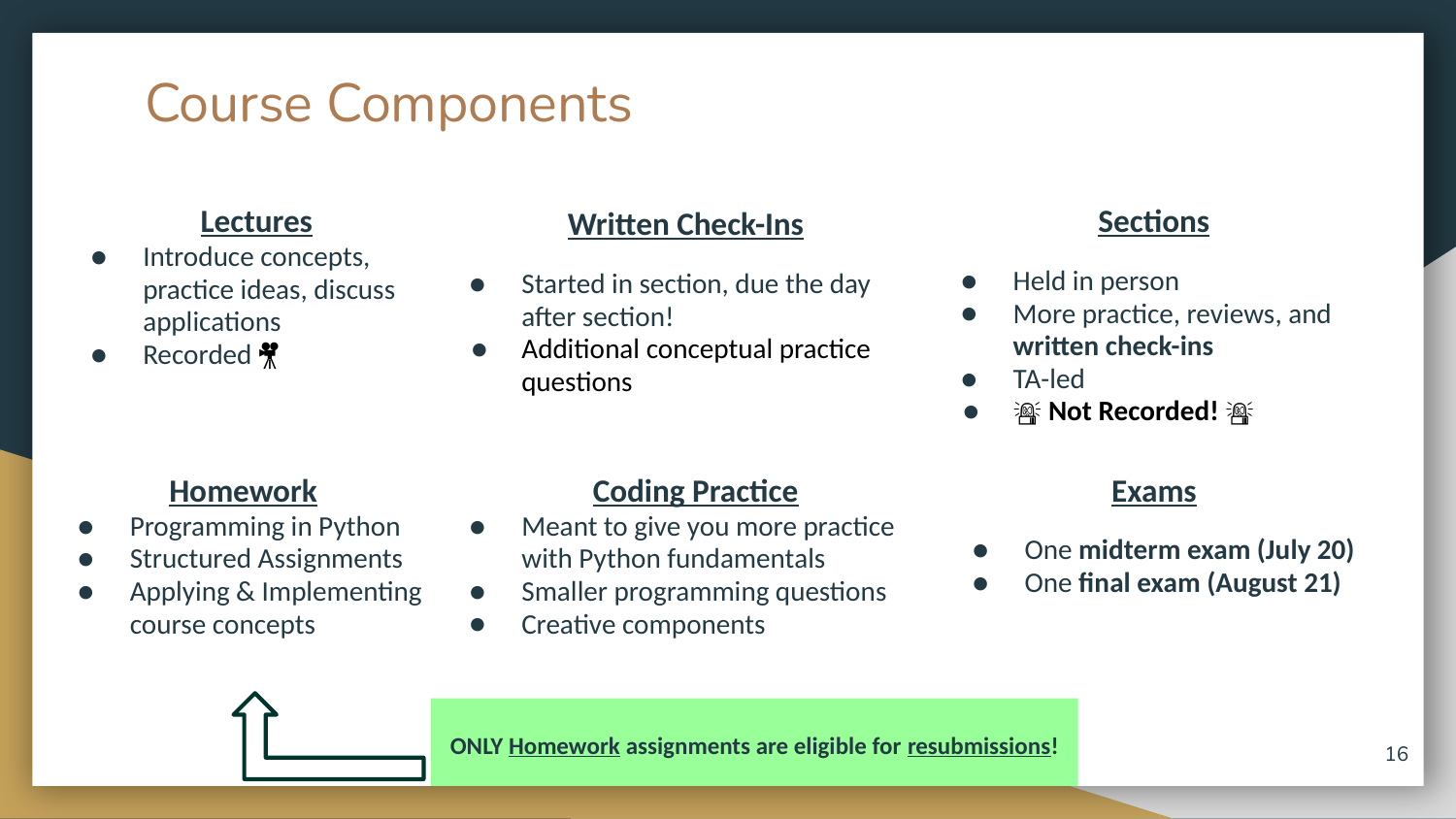

# Course Components
Lectures
Introduce concepts, practice ideas, discuss applications
Recorded 🎥
Sections
Held in person
More practice, reviews, and written check-ins
TA-led
🚨 Not Recorded! 🚨
Written Check-Ins
Started in section, due the day after section!
Additional conceptual practice questions
Exams
One midterm exam (July 20)
One final exam (August 21)
Homework
Programming in Python
Structured Assignments
Applying & Implementing course concepts
Coding Practice
Meant to give you more practice with Python fundamentals
Smaller programming questions
Creative components

ONLY Homework assignments are eligible for resubmissions!
16